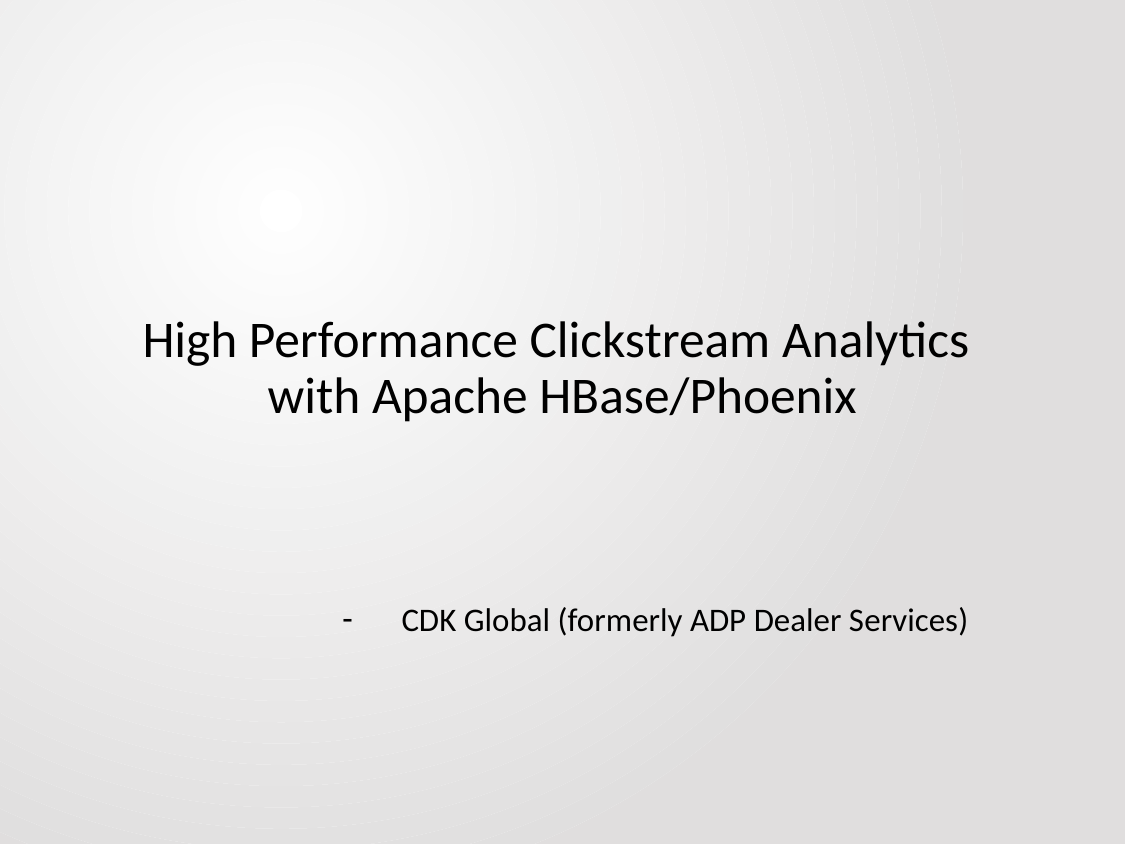

# High Performance Clickstream Analytics with Apache HBase/Phoenix

CDK Global (formerly ADP Dealer Services)